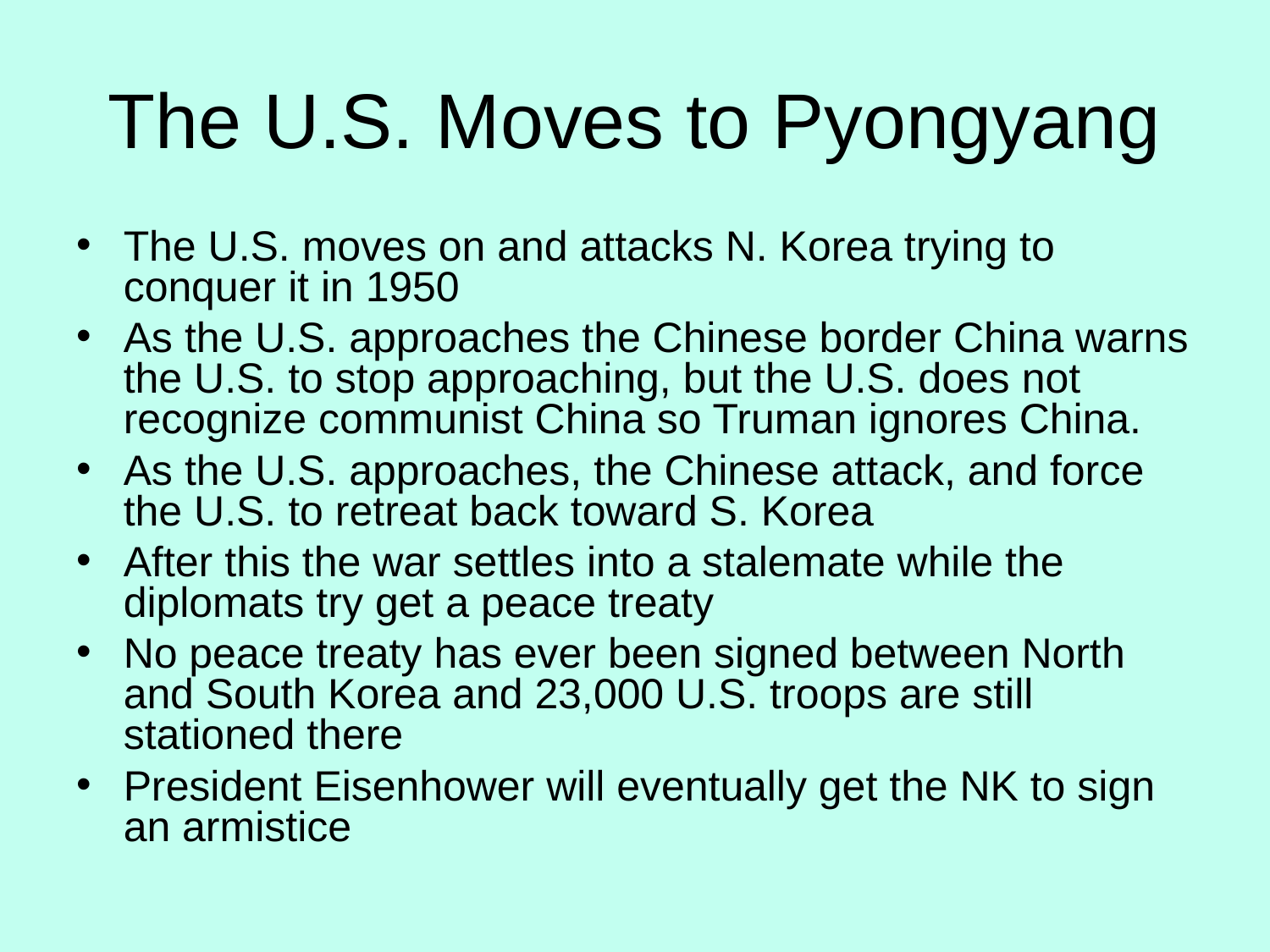

The U.S. Moves to Pyongyang
The U.S. moves on and attacks N. Korea trying to conquer it in 1950
As the U.S. approaches the Chinese border China warns the U.S. to stop approaching, but the U.S. does not recognize communist China so Truman ignores China.
As the U.S. approaches, the Chinese attack, and force the U.S. to retreat back toward S. Korea
After this the war settles into a stalemate while the diplomats try get a peace treaty
No peace treaty has ever been signed between North and South Korea and 23,000 U.S. troops are still stationed there
President Eisenhower will eventually get the NK to sign an armistice